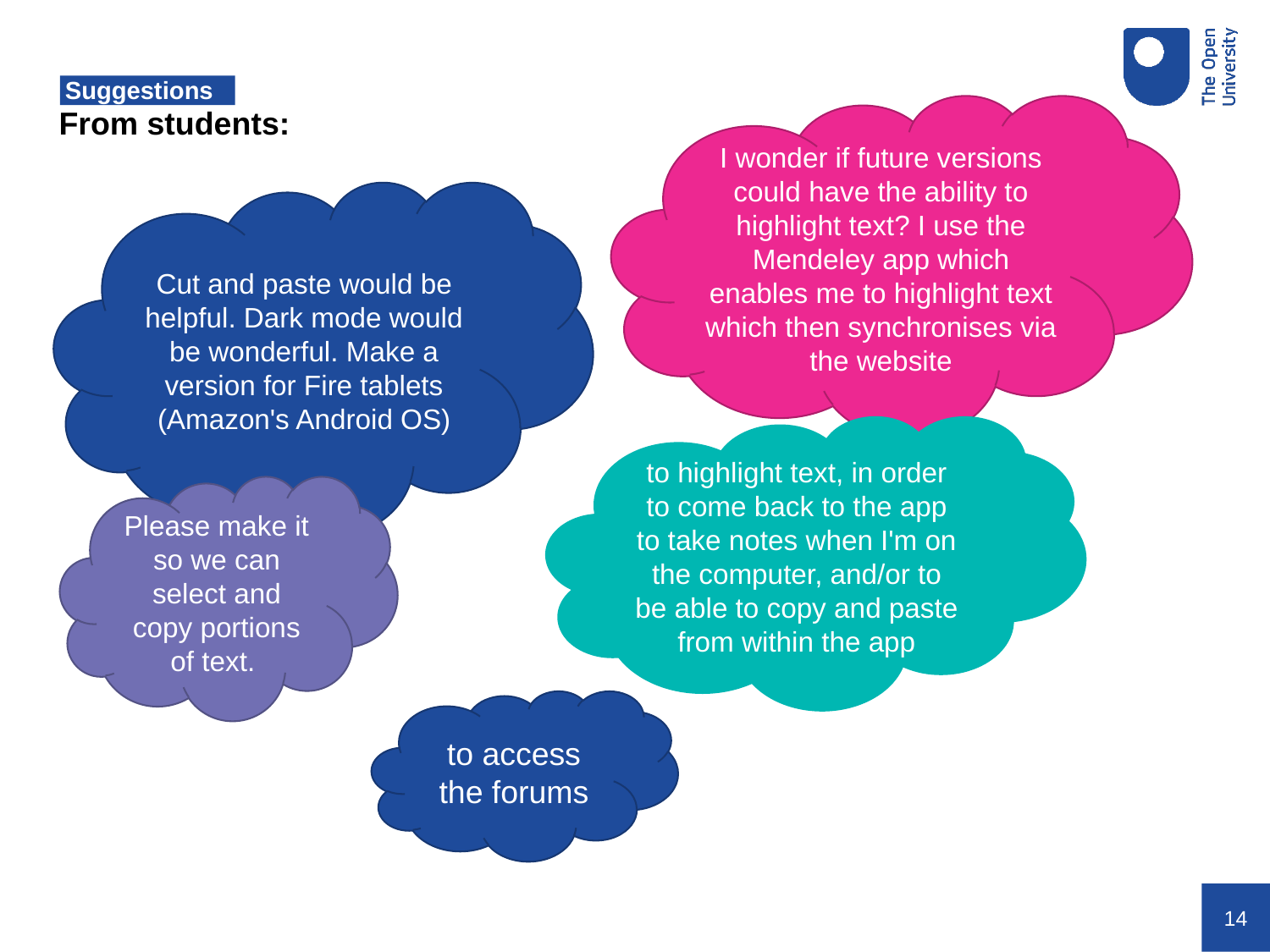

# Suggestions
I wonder if future versions could have the ability to highlight text? I use the Mendeley app which enables me to highlight text which then synchronises via the website
From students:
Cut and paste would be helpful. Dark mode would be wonderful. Make a version for Fire tablets (Amazon's Android OS)
to highlight text, in order to come back to the app to take notes when I'm on the computer, and/or to be able to copy and paste from within the app
Please make it so we can select and copy portions of text.
to access the forums